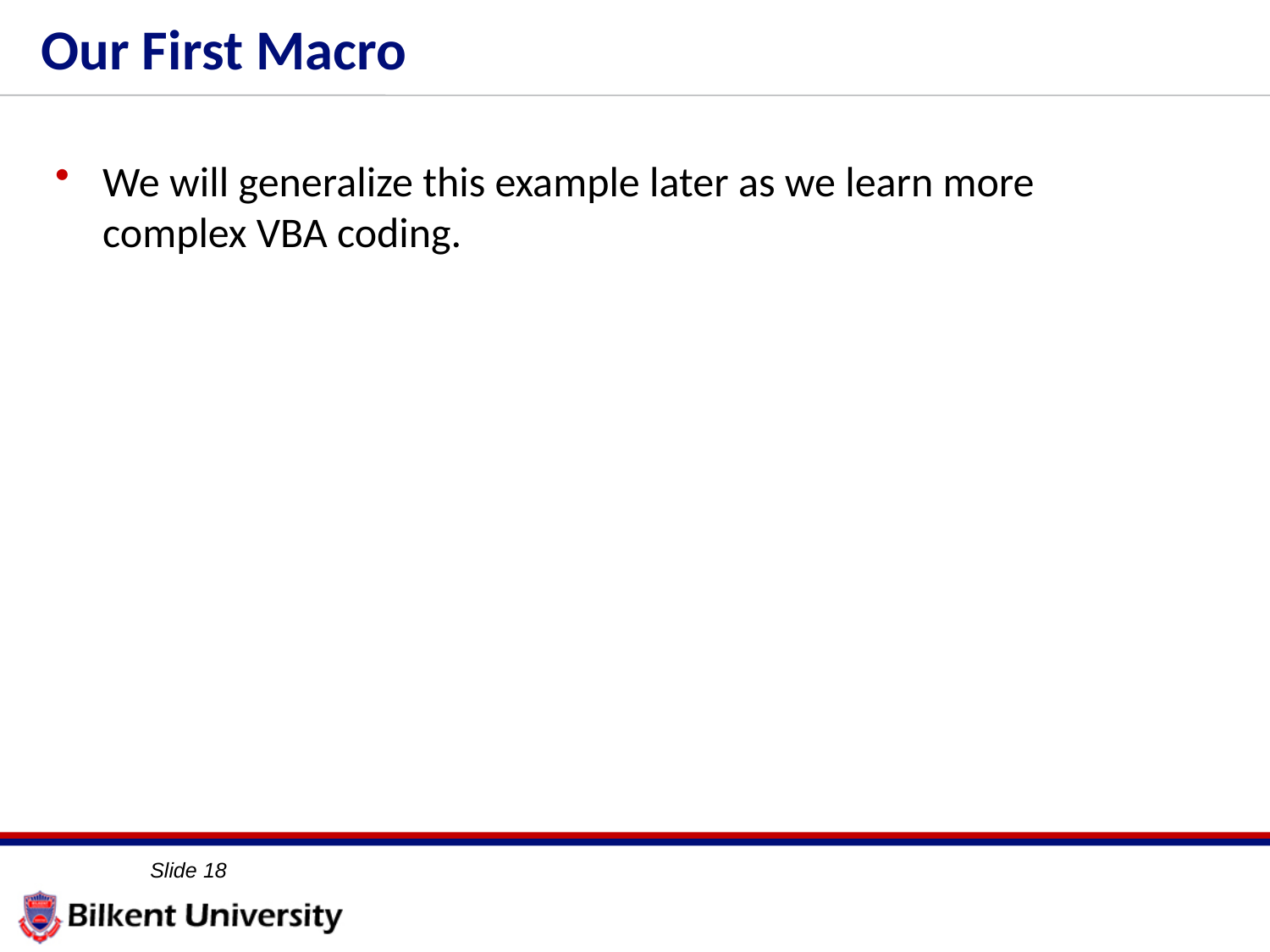

# Our First Macro
We will generalize this example later as we learn more complex VBA coding.